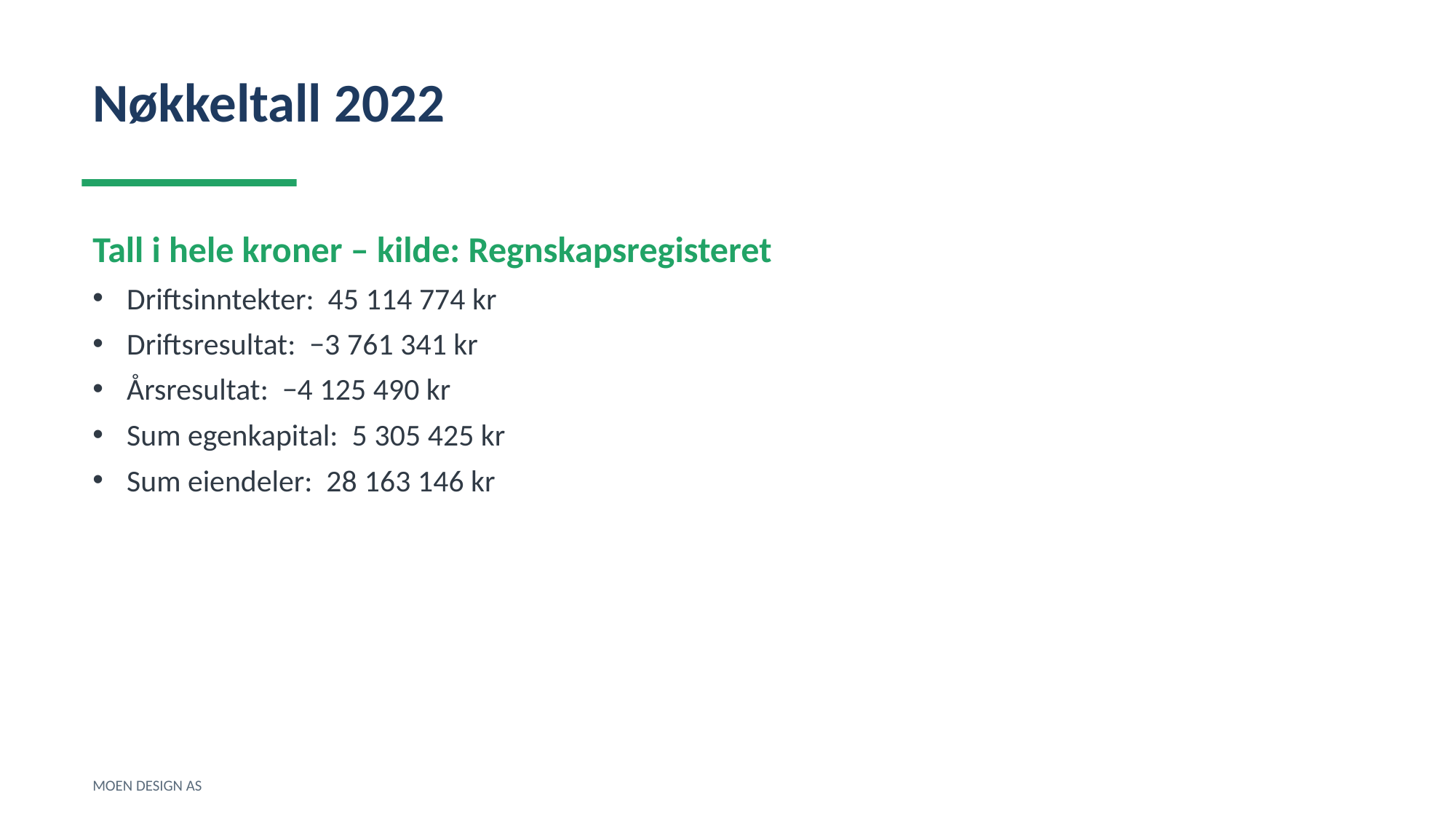

Nøkkeltall 2022

Tall i hele kroner – kilde: Regnskapsregisteret
Driftsinntekter:  45 114 774 kr
Driftsresultat:  −3 761 341 kr
Årsresultat:  −4 125 490 kr
Sum egenkapital:  5 305 425 kr
Sum eiendeler:  28 163 146 kr
MOEN DESIGN AS